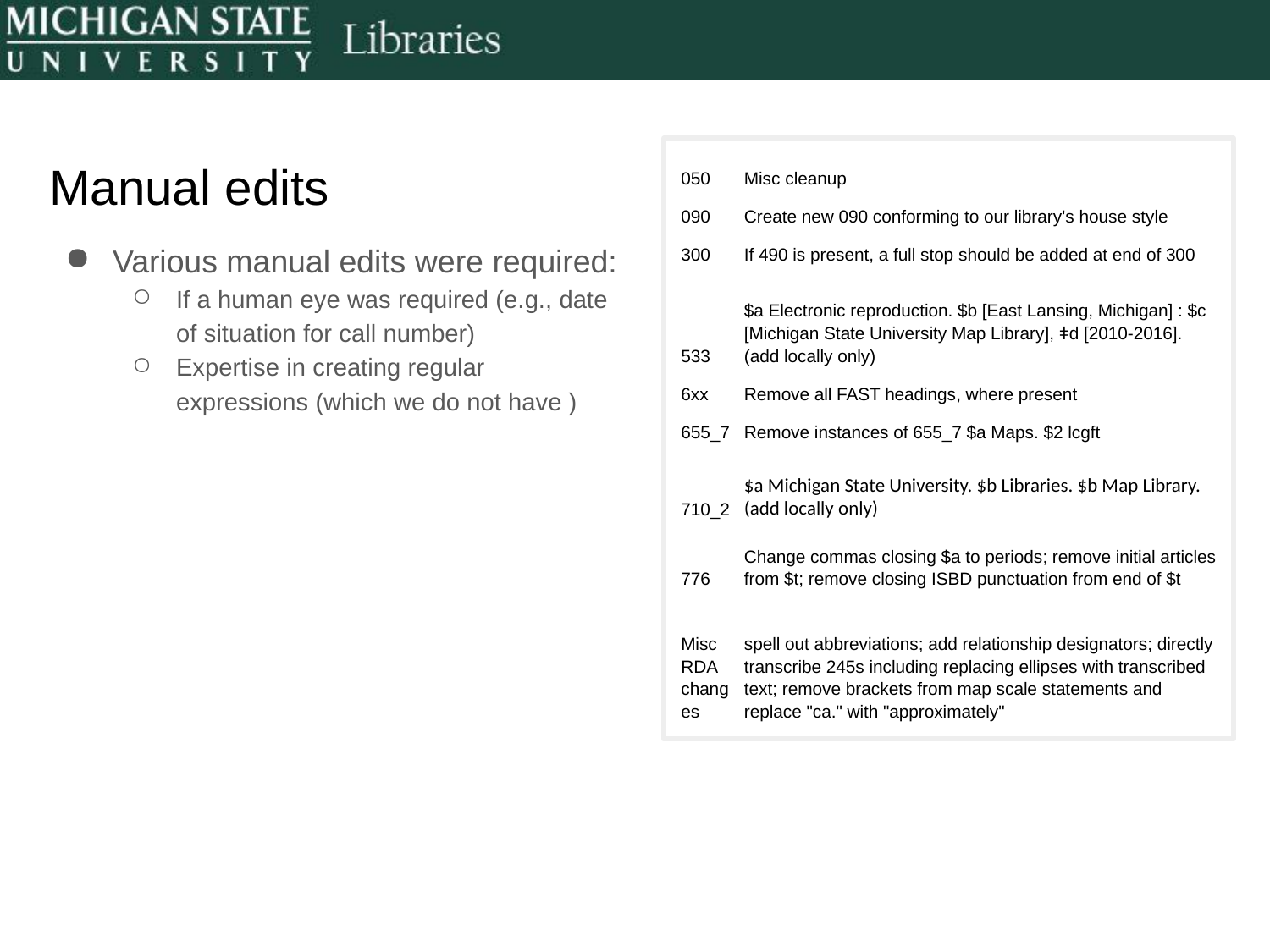

Manual edits
| 050 | Misc cleanup |
| --- | --- |
| 090 | Create new 090 conforming to our library's house style |
| 300 | If 490 is present, a full stop should be added at end of 300 |
| 533 | $a Electronic reproduction. $b [East Lansing, Michigan] : $c [Michigan State University Map Library], ǂd [2010-2016]. (add locally only) |
| 6xx | Remove all FAST headings, where present |
| 655\_7 | Remove instances of 655\_7 $a Maps. $2 lcgft |
| 710\_2 | $a Michigan State University. $b Libraries. $b Map Library. (add locally only) |
| 776 | Change commas closing $a to periods; remove initial articles from $t; remove closing ISBD punctuation from end of $t |
| Misc RDA changes | spell out abbreviations; add relationship designators; directly transcribe 245s including replacing ellipses with transcribed text; remove brackets from map scale statements and replace "ca." with "approximately" |
Various manual edits were required:
If a human eye was required (e.g., date of situation for call number)
Expertise in creating regular expressions (which we do not have )